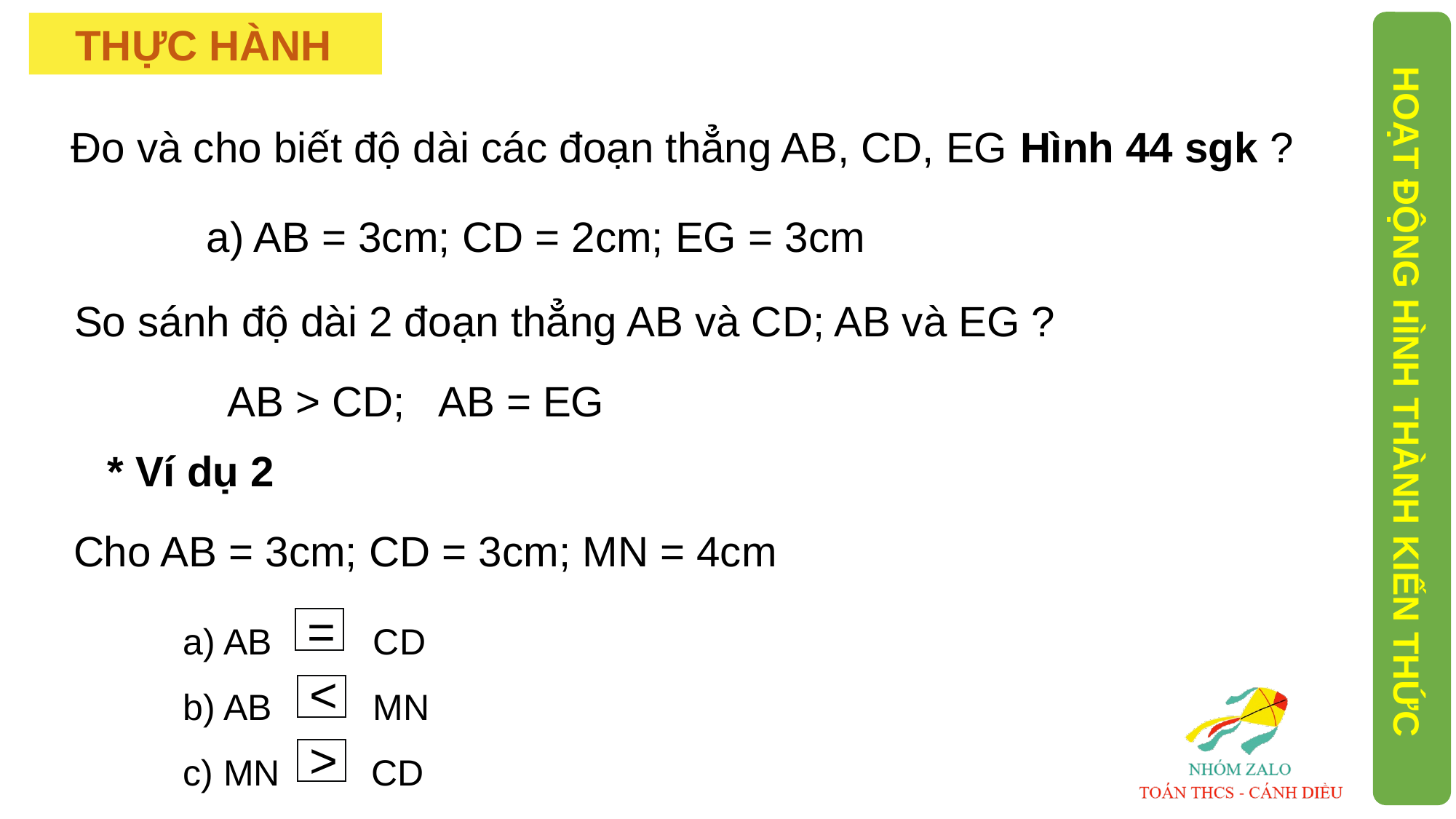

THỰC HÀNH
 Đo và cho biết độ dài các đoạn thẳng AB, CD, EG Hình 44 sgk ?
a) AB = 3cm; CD = 2cm; EG = 3cm
So sánh độ dài 2 đoạn thẳng AB và CD; AB và EG ?
AB > CD;   AB = EG

HOẠT ĐỘNG HÌNH THÀNH KIẾN THỨC
* Ví dụ 2
Cho AB = 3cm; CD = 3cm; MN = 4cm
a) AB          CD
b) AB          MN
c) MN         CD
=

<

>